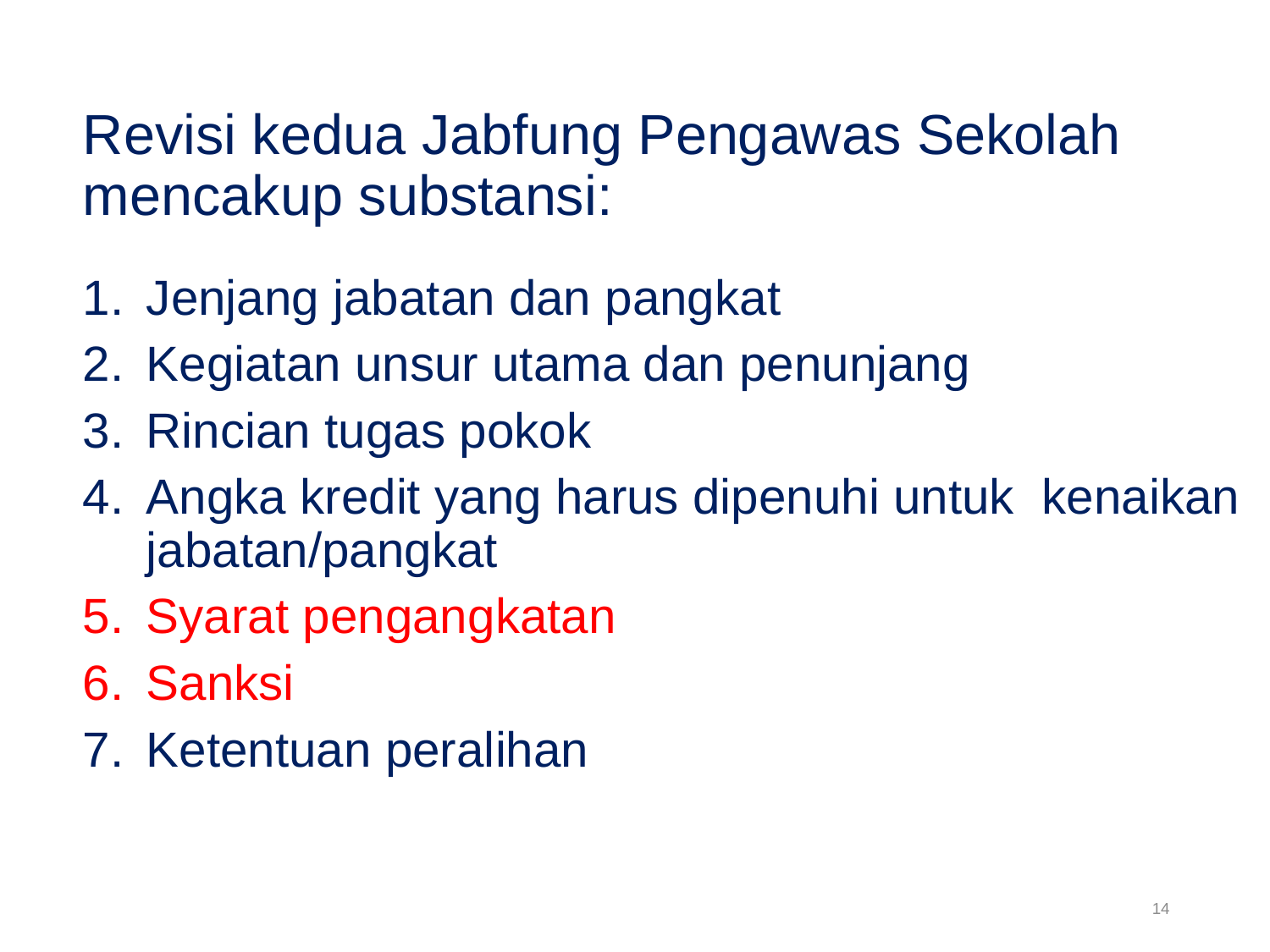

# Revisi kedua Jabfung Pengawas Sekolah mencakup substansi:
Jenjang jabatan dan pangkat
Kegiatan unsur utama dan penunjang
Rincian tugas pokok
Angka kredit yang harus dipenuhi untuk  kenaikan jabatan/pangkat
Syarat pengangkatan
Sanksi
Ketentuan peralihan

14